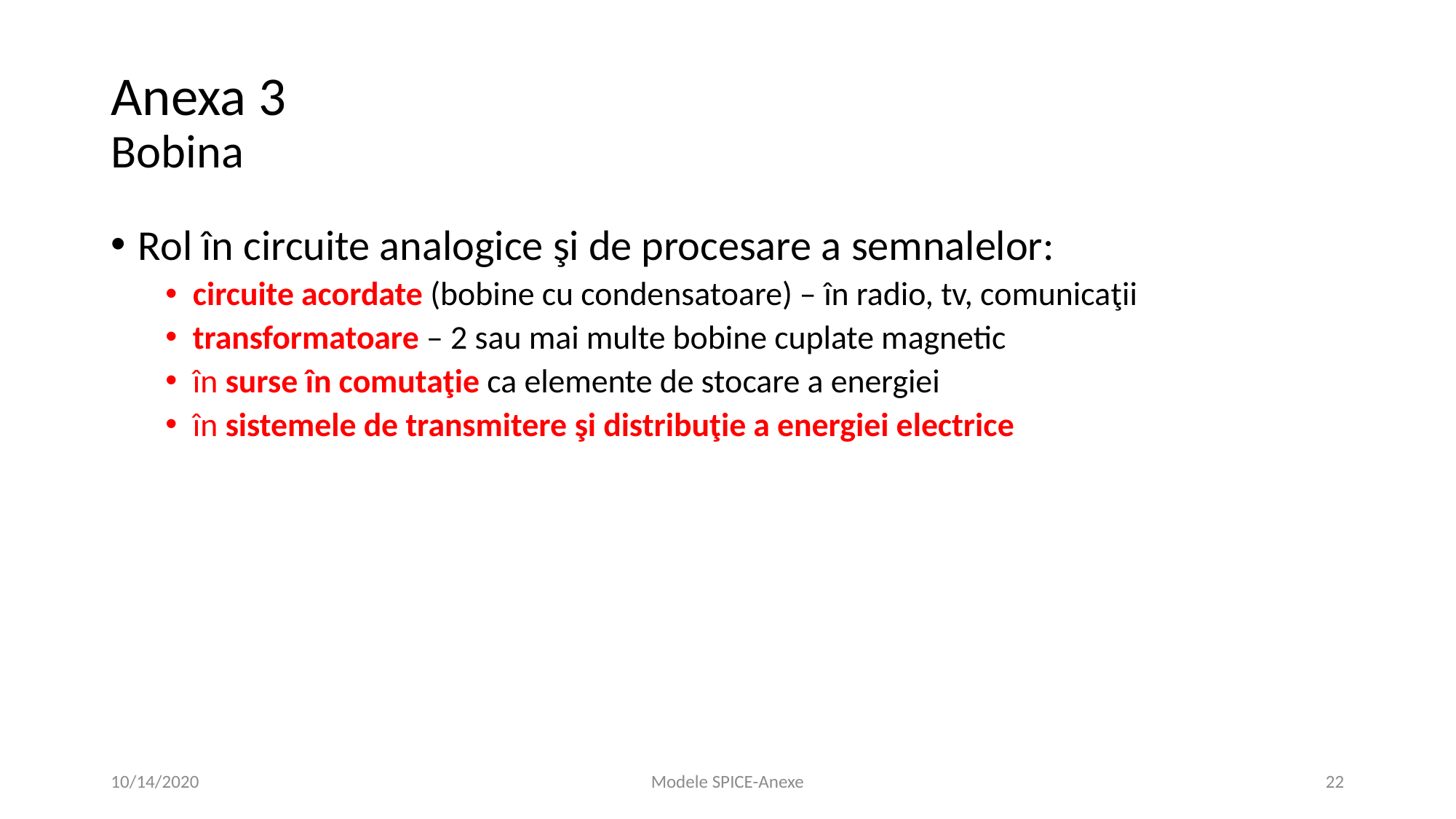

# Anexa 3 Bobina
Rol în circuite analogice şi de procesare a semnalelor:
circuite acordate (bobine cu condensatoare) – în radio, tv, comunicaţii
transformatoare – 2 sau mai multe bobine cuplate magnetic
în surse în comutaţie ca elemente de stocare a energiei
în sistemele de transmitere şi distribuţie a energiei electrice
10/14/2020
Modele SPICE-Anexe
22